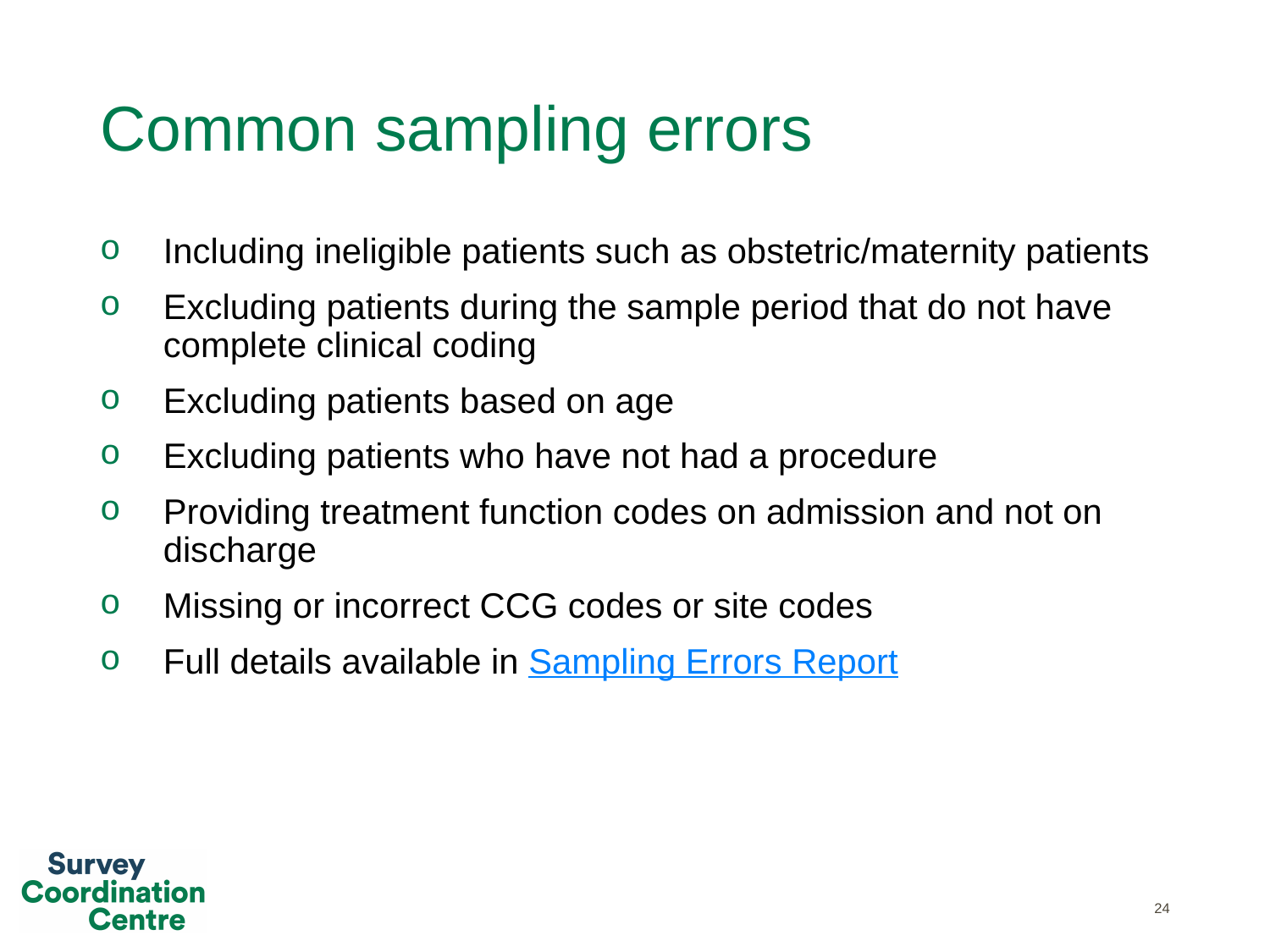

# Common sampling errors
Including ineligible patients such as obstetric/maternity patients
Excluding patients during the sample period that do not have complete clinical coding
Excluding patients based on age
Excluding patients who have not had a procedure
Providing treatment function codes on admission and not on discharge
Missing or incorrect CCG codes or site codes
Full details available in Sampling Errors Report

24